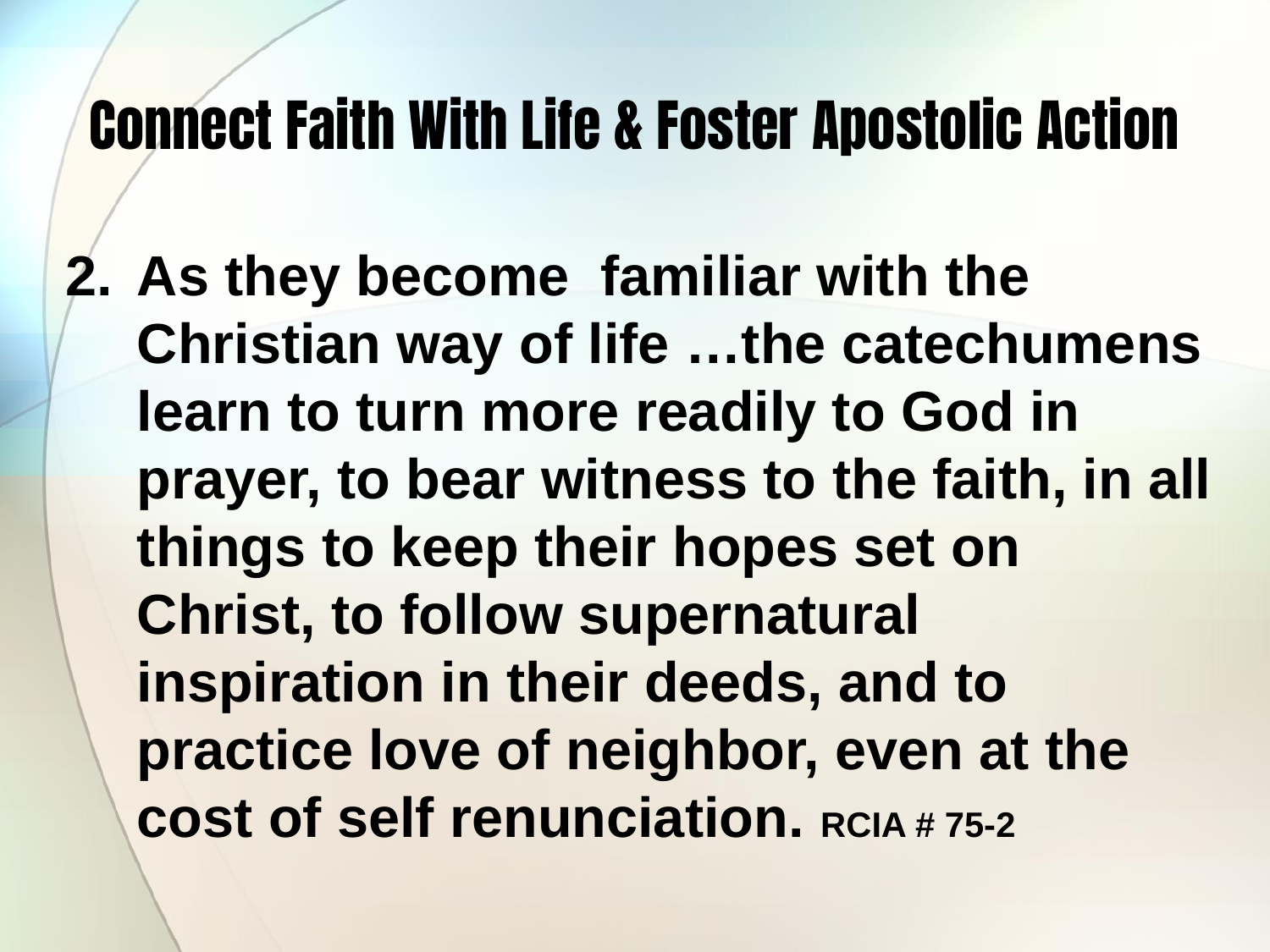

# Connect Faith With Life & Foster Apostolic Action
As they become  familiar with the Christian way of life …the catechumens learn to turn more readily to God in prayer, to bear witness to the faith, in all things to keep their hopes set on Christ, to follow supernatural inspiration in their deeds, and to practice love of neighbor, even at the cost of self renunciation. RCIA # 75-2